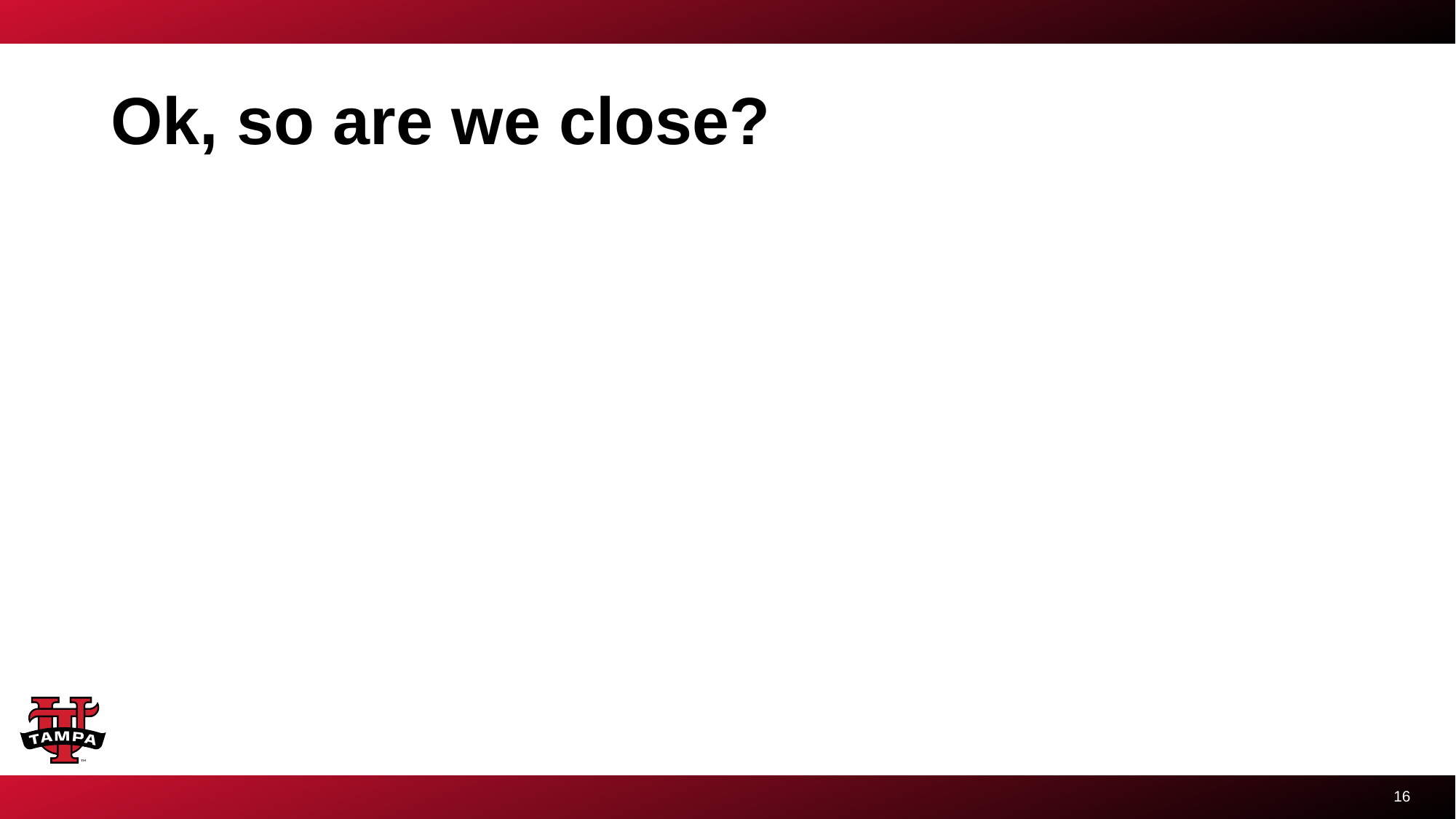

# Ok, so are we close?
16